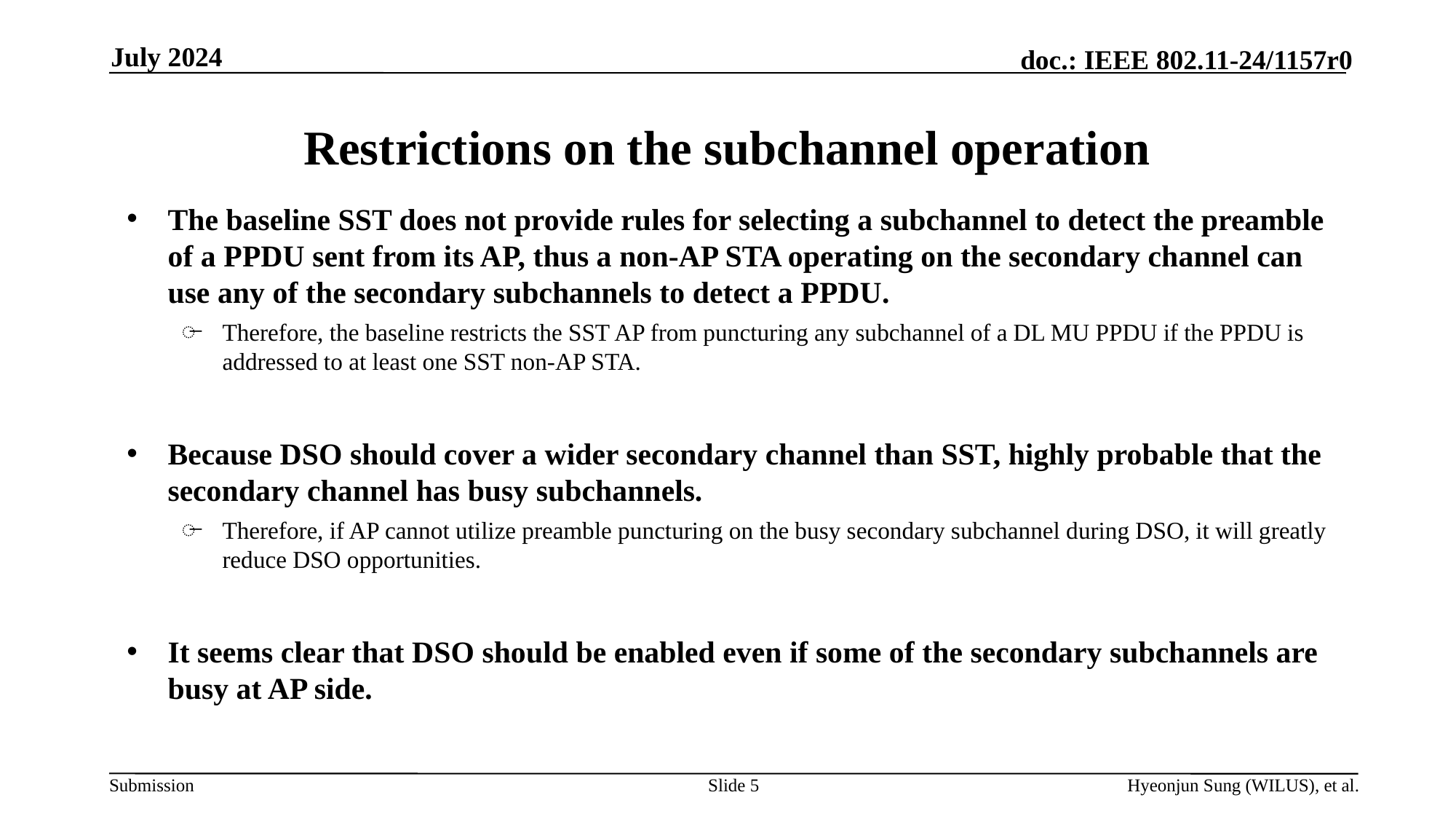

July 2024
# Restrictions on the subchannel operation
The baseline SST does not provide rules for selecting a subchannel to detect the preamble of a PPDU sent from its AP, thus a non-AP STA operating on the secondary channel can use any of the secondary subchannels to detect a PPDU.
Therefore, the baseline restricts the SST AP from puncturing any subchannel of a DL MU PPDU if the PPDU is addressed to at least one SST non-AP STA.

Because DSO should cover a wider secondary channel than SST, highly probable that the secondary channel has busy subchannels.
Therefore, if AP cannot utilize preamble puncturing on the busy secondary subchannel during DSO, it will greatly reduce DSO opportunities.

It seems clear that DSO should be enabled even if some of the secondary subchannels are busy at AP side.

Slide 5
Hyeonjun Sung (WILUS), et al.